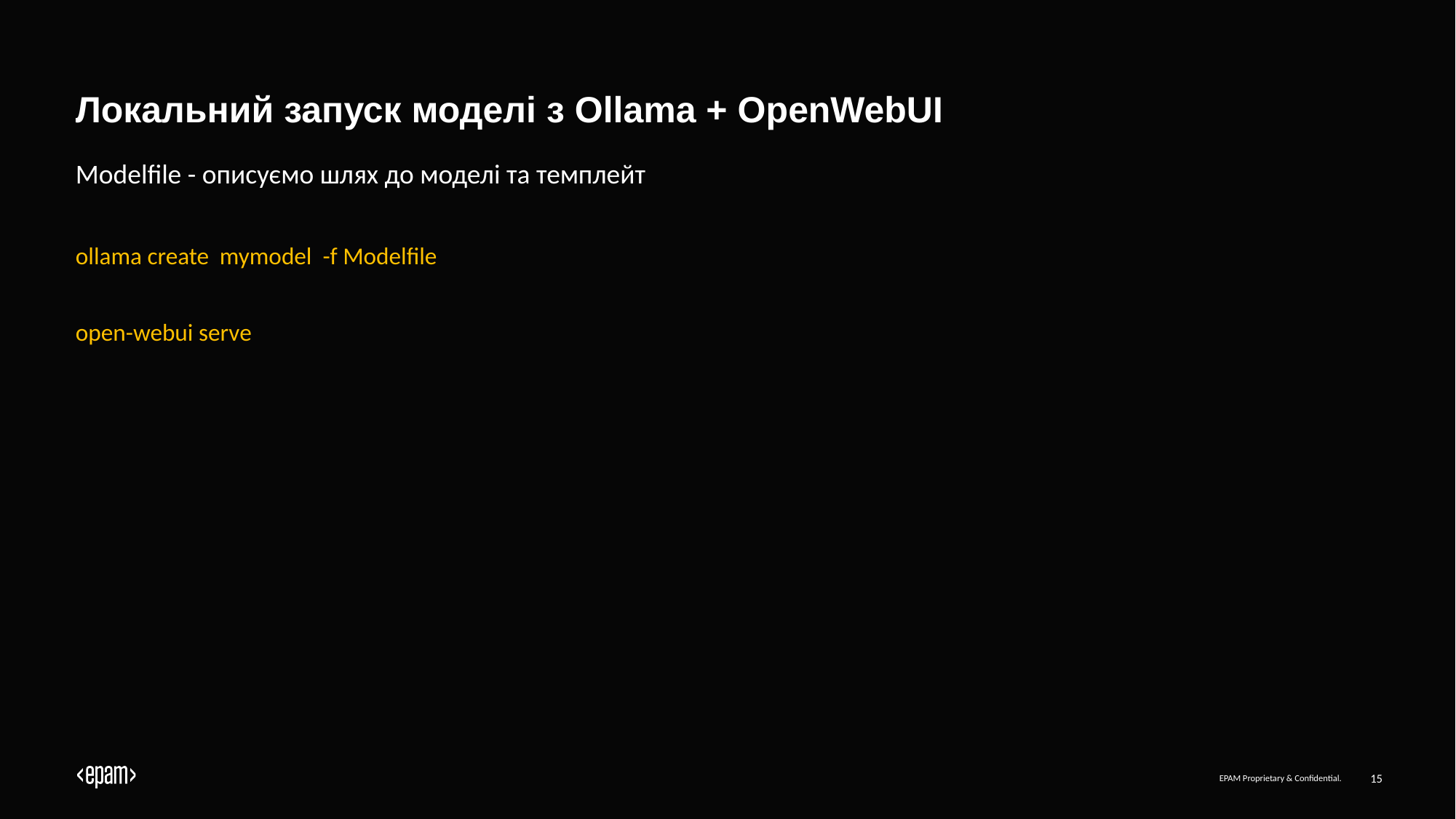

# Локальний запуск моделі з Ollama + OpenWebUI
Modelfile - описуємо шлях до моделі та темплейт

ollama create  mymodel  -f Modelfile

open-webui serve